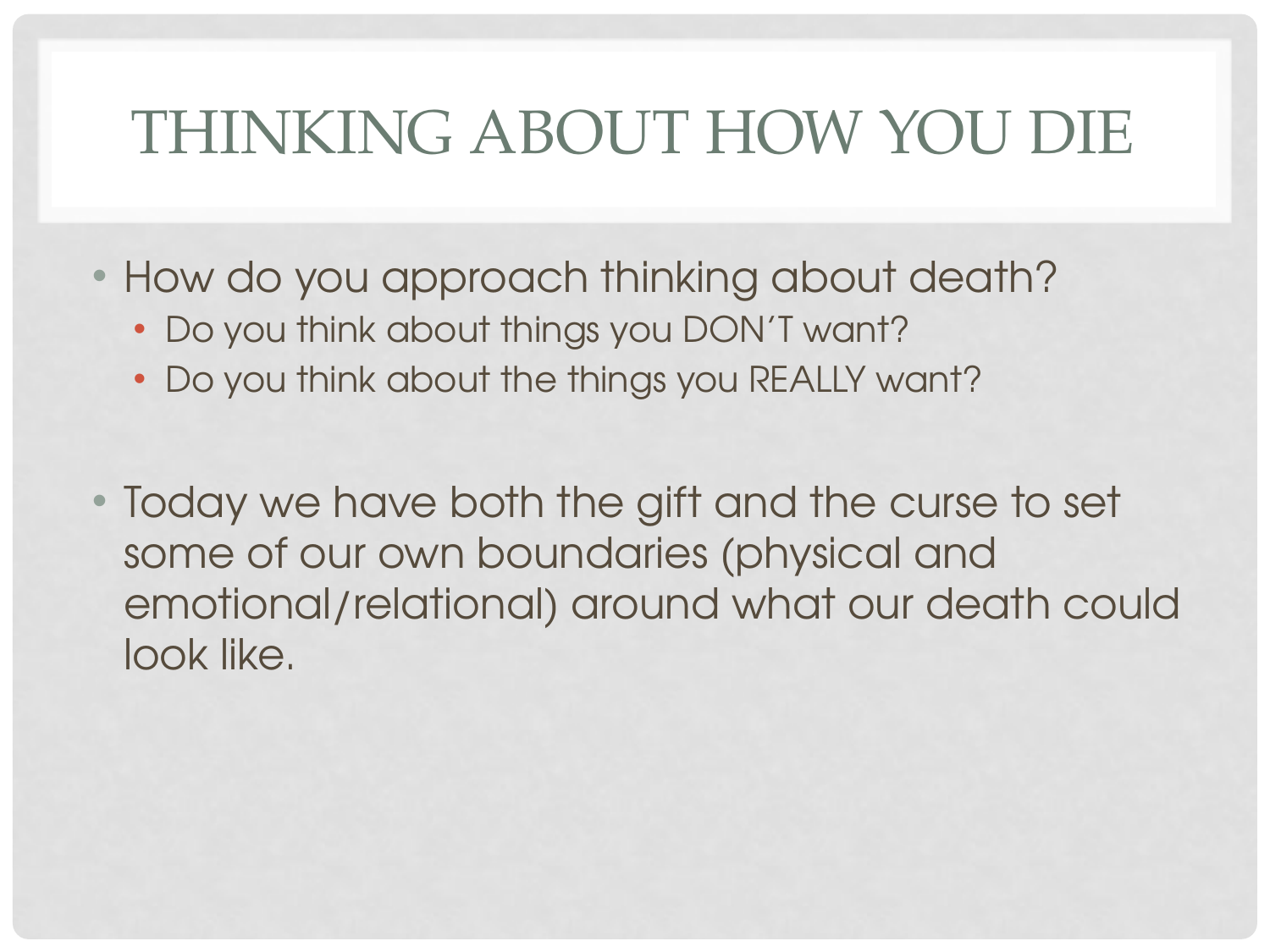

# Thinking about how you die
How do you approach thinking about death?
Do you think about things you DON’T want?
Do you think about the things you REALLY want?

Today we have both the gift and the curse to set some of our own boundaries (physical and emotional/relational) around what our death could look like.